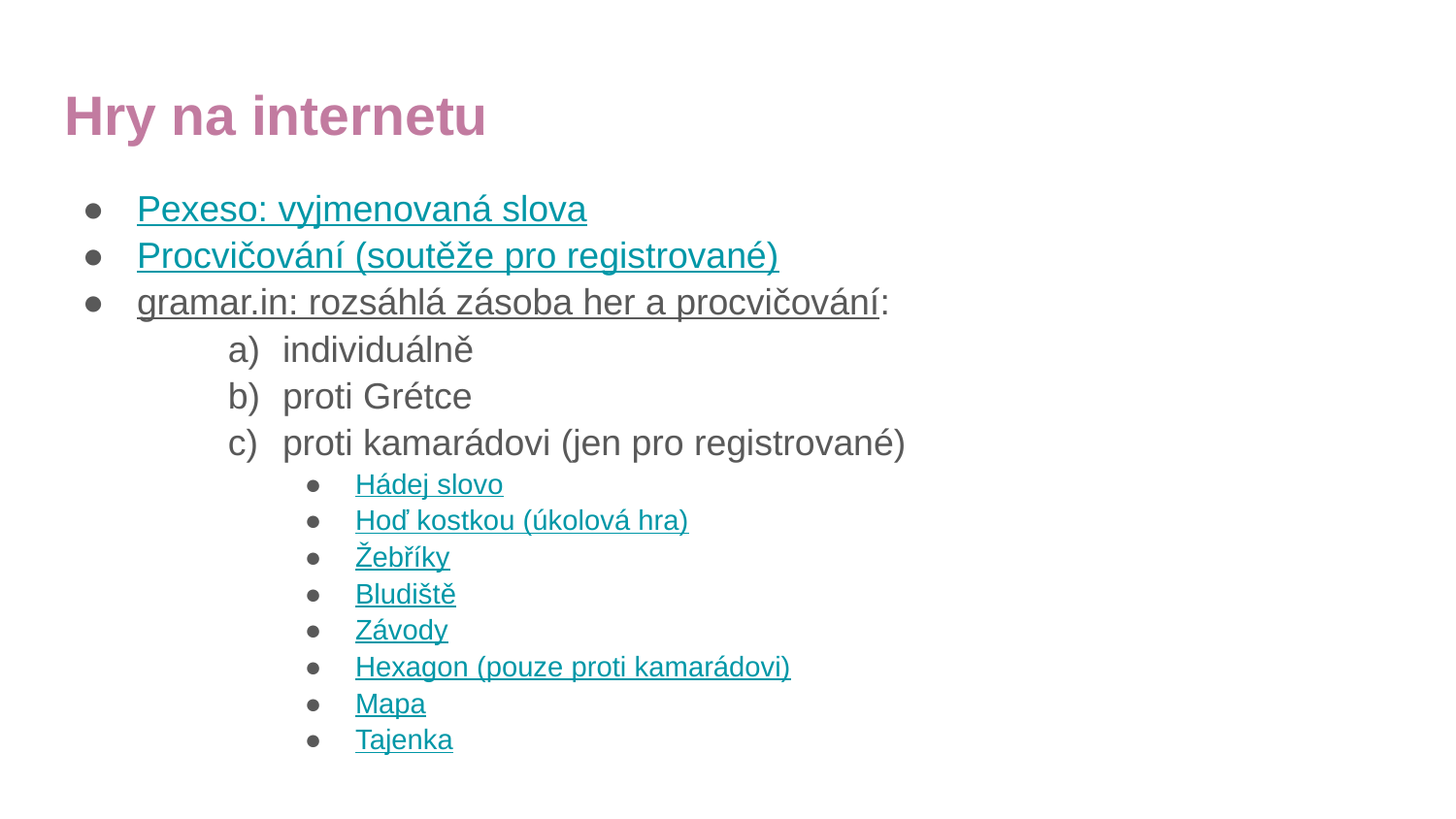

# Hry na internetu
Pexeso: vyjmenovaná slova
Procvičování (soutěže pro registrované)
gramar.in: rozsáhlá zásoba her a procvičování:
individuálně
proti Grétce
proti kamarádovi (jen pro registrované)
Hádej slovo
Hoď kostkou (úkolová hra)
Žebříky
Bludiště
Závody
Hexagon (pouze proti kamarádovi)
Mapa
Tajenka